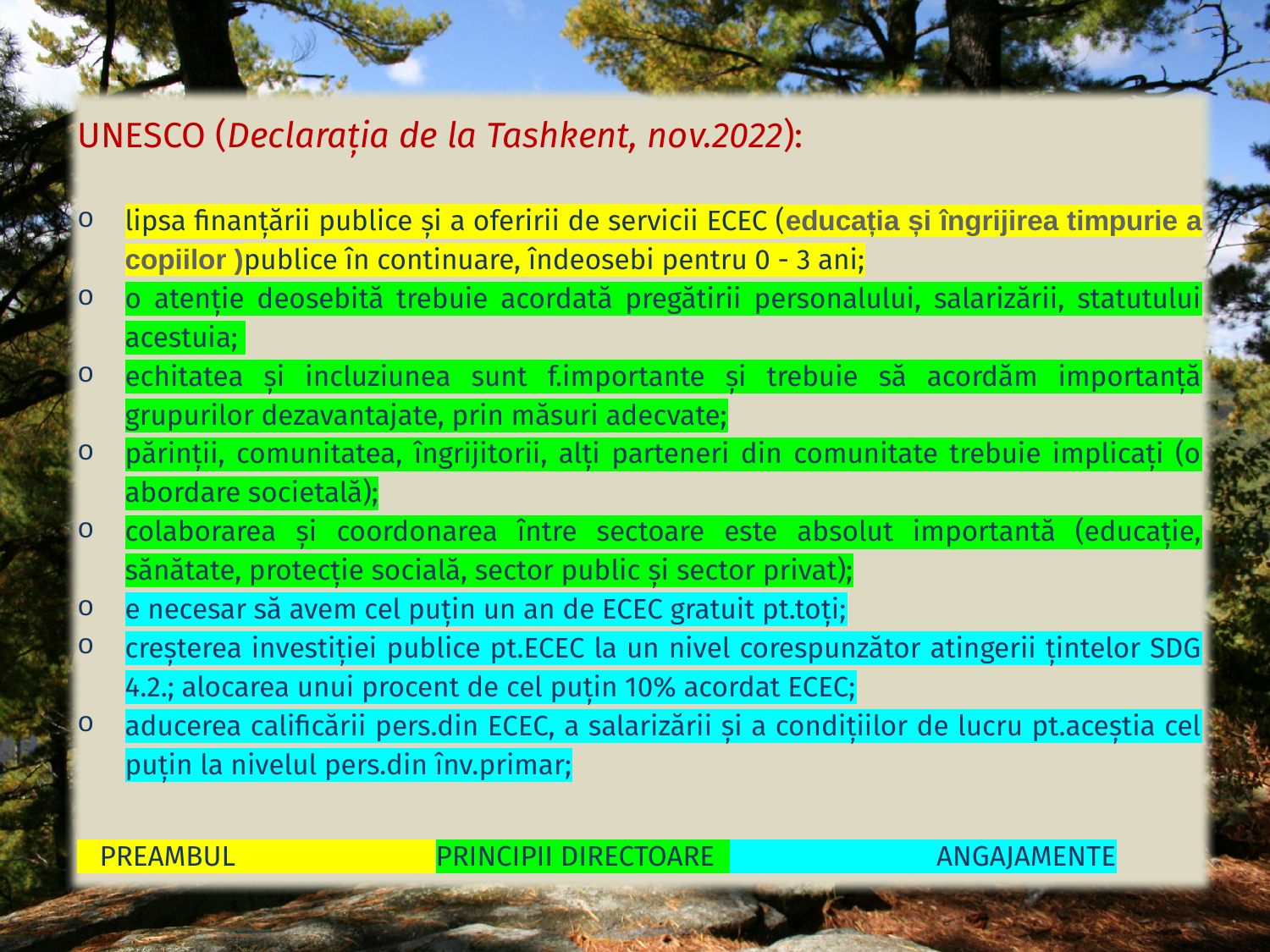

UNESCO (Declarația de la Tashkent, nov.2022):

lipsa finanțării publice și a oferirii de servicii ECEC (educația și îngrijirea timpurie a copiilor )publice în continuare, îndeosebi pentru 0 - 3 ani;
o atenție deosebită trebuie acordată pregătirii personalului, salarizării, statutului acestuia;
echitatea și incluziunea sunt f.importante și trebuie să acordăm importanță grupurilor dezavantajate, prin măsuri adecvate;
părinții, comunitatea, îngrijitorii, alți parteneri din comunitate trebuie implicați (o abordare societală);
colaborarea și coordonarea între sectoare este absolut importantă (educație, sănătate, protecție socială, sector public și sector privat);
e necesar să avem cel puțin un an de ECEC gratuit pt.toți;
creșterea investiției publice pt.ECEC la un nivel corespunzător atingerii țintelor SDG 4.2.; alocarea unui procent de cel puțin 10% acordat ECEC;
aducerea calificării pers.din ECEC, a salarizării și a condițiilor de lucru pt.aceștia cel puțin la nivelul pers.din înv.primar;

   PREAMBUL                           PRINCIPII DIRECTOARE                              ANGAJAMENTE